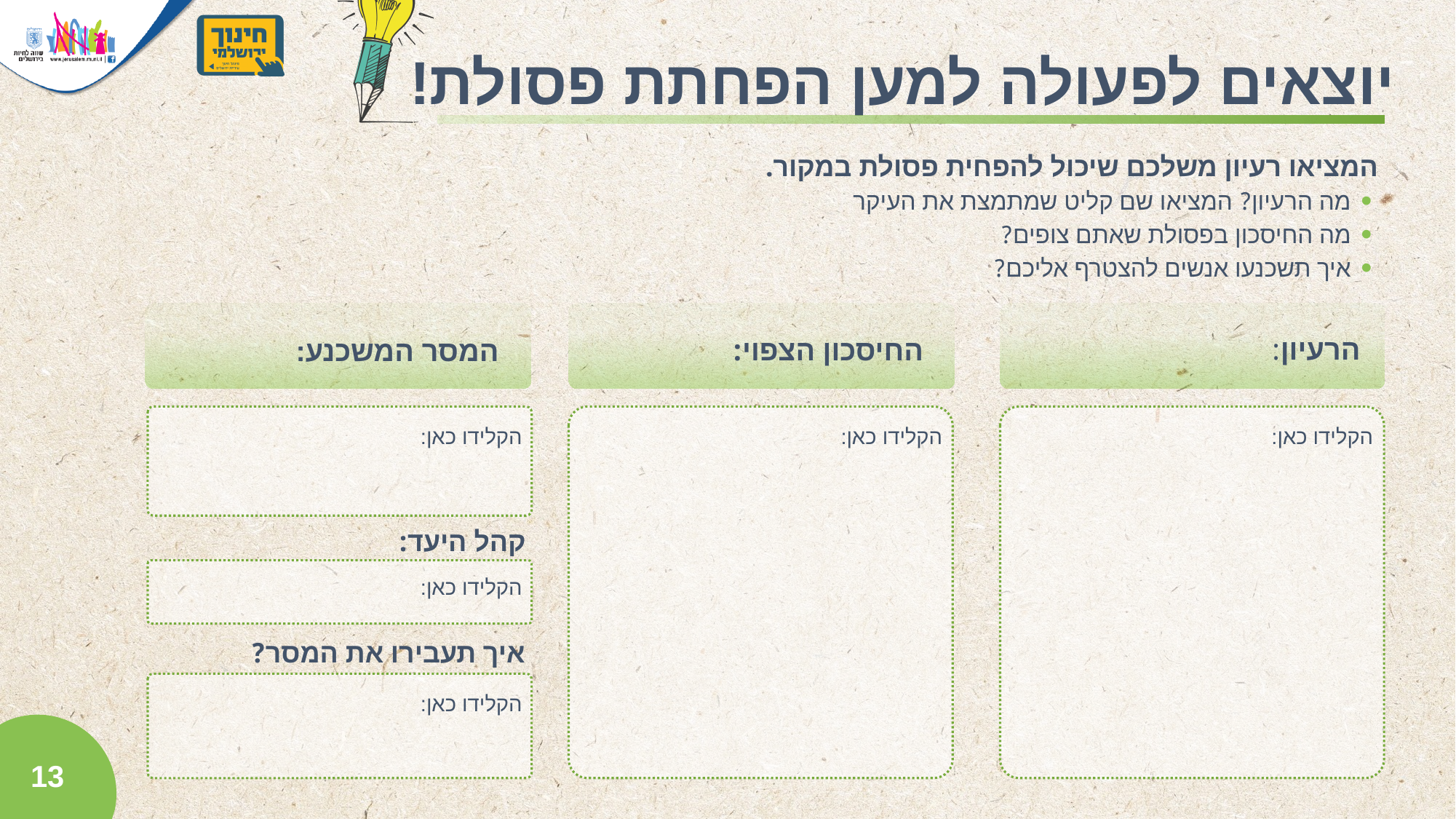

הקלידו כאן:
הקלידו כאן:
הקלידו כאן:
הקלידו כאן:
הקלידו כאן: